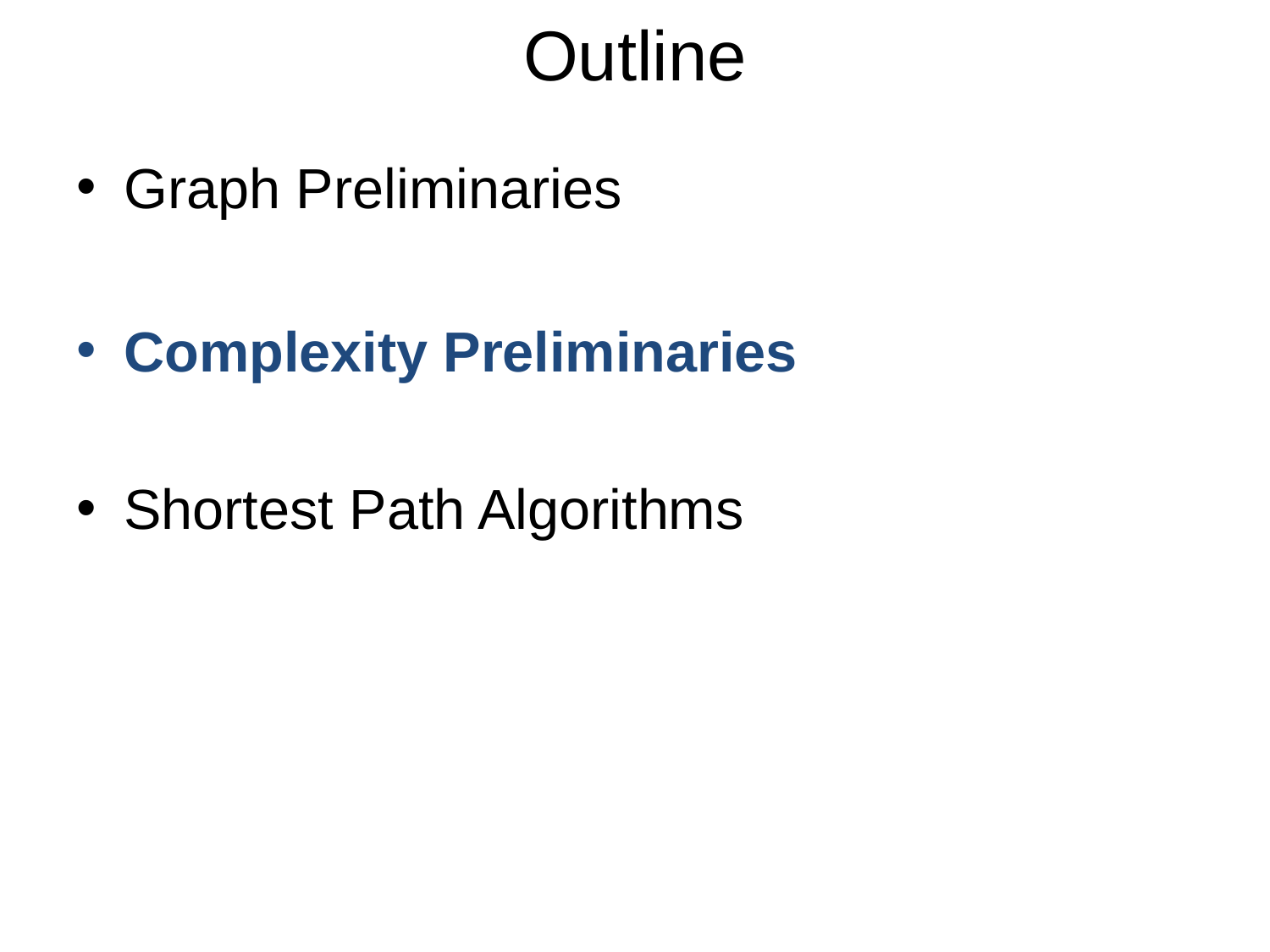

# Outline
Graph Preliminaries

Complexity Preliminaries

Shortest Path Algorithms